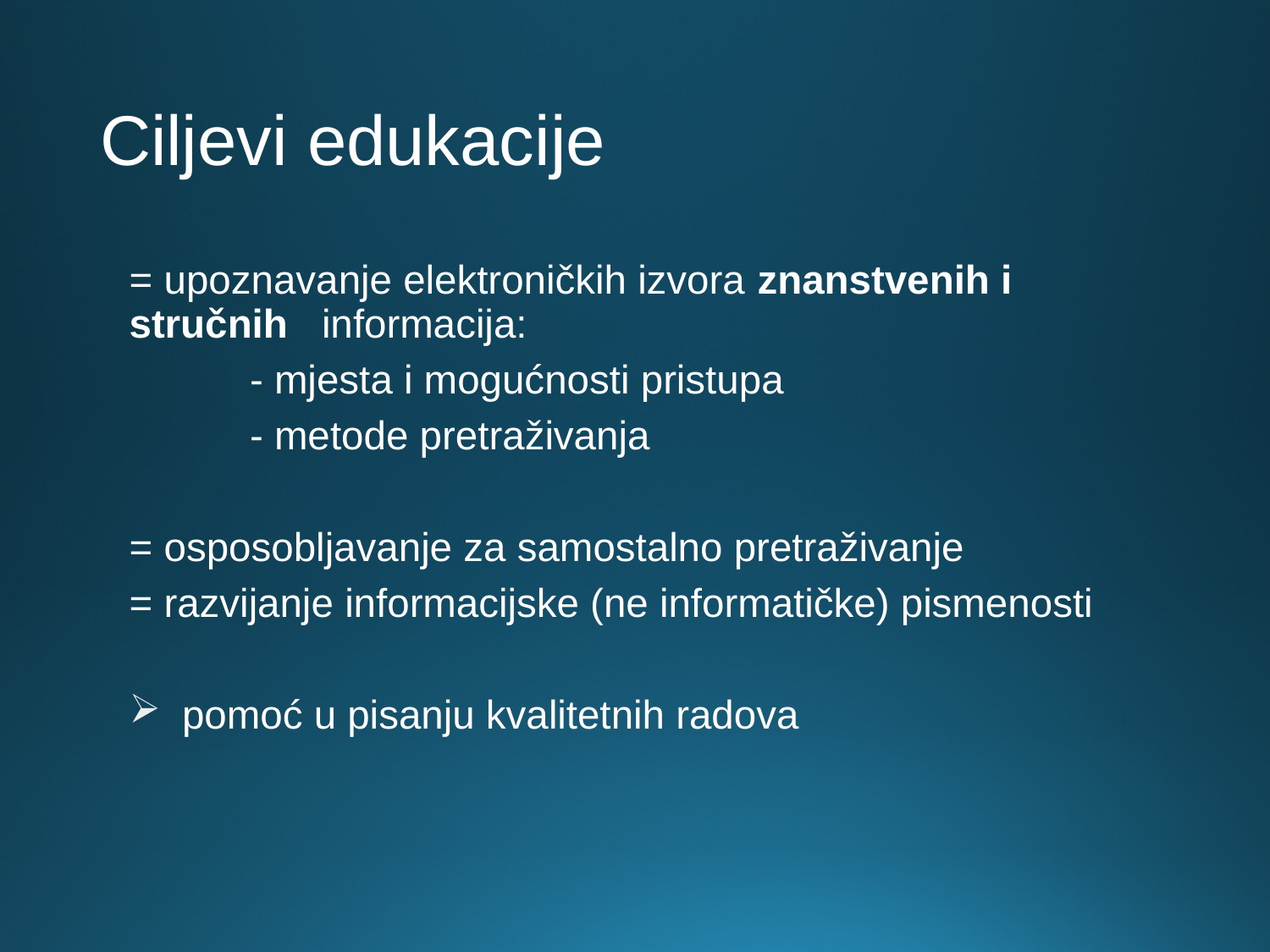

# Ciljevi edukacije
= upoznavanje elektroničkih izvora znanstvenih i stručnih   informacija:
	- mjesta i mogućnosti pristupa
	- metode pretraživanja

= osposobljavanje za samostalno pretraživanje
= razvijanje informacijske (ne informatičke) pismenosti

  pomoć u pisanju kvalitetnih radova